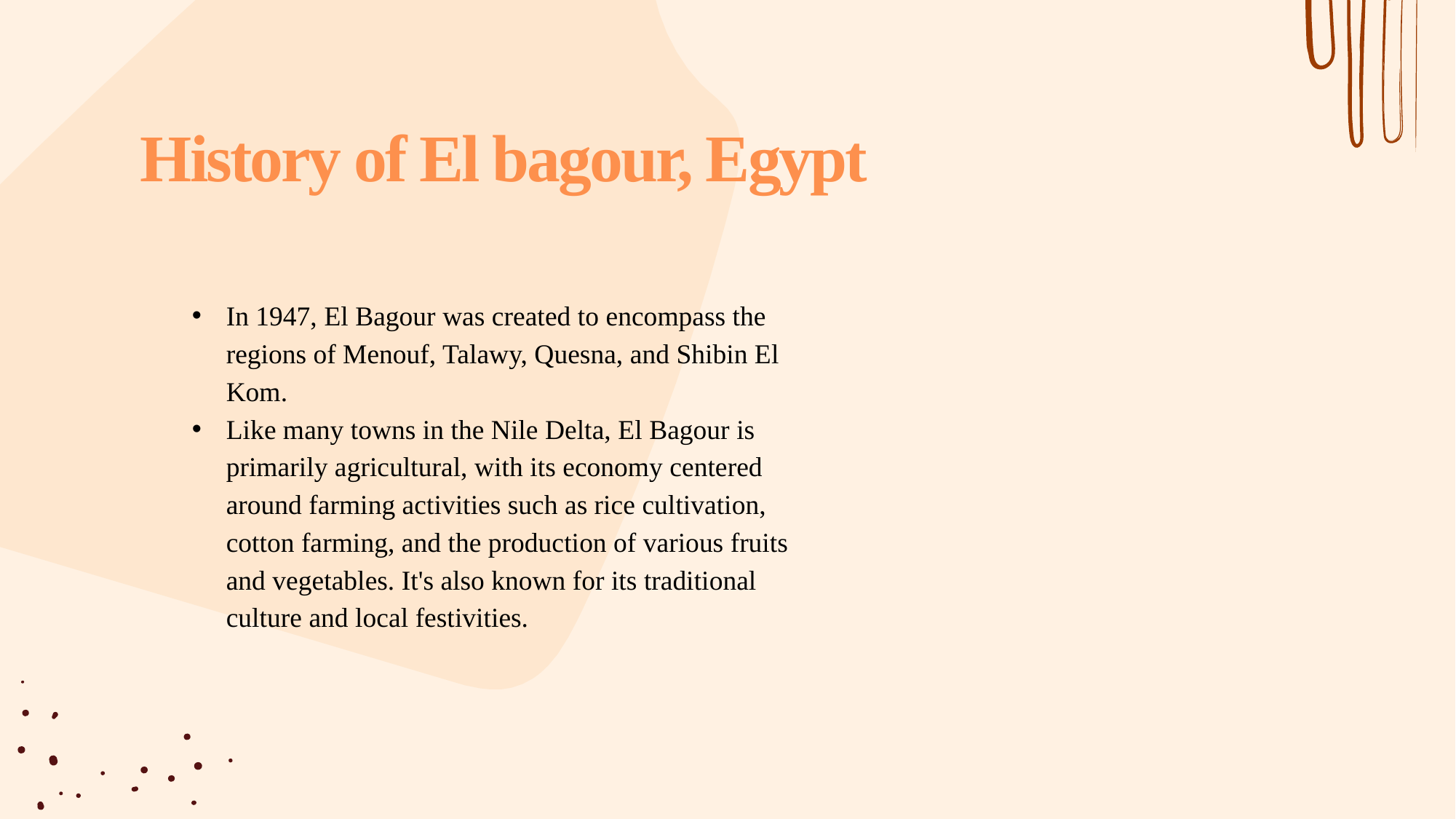

# History of El bagour, Egypt
In 1947, El Bagour was created to encompass the regions of Menouf, Talawy, Quesna, and Shibin El Kom.
Like many towns in the Nile Delta, El Bagour is primarily agricultural, with its economy centered around farming activities such as rice cultivation, cotton farming, and the production of various fruits and vegetables. It's also known for its traditional culture and local festivities.